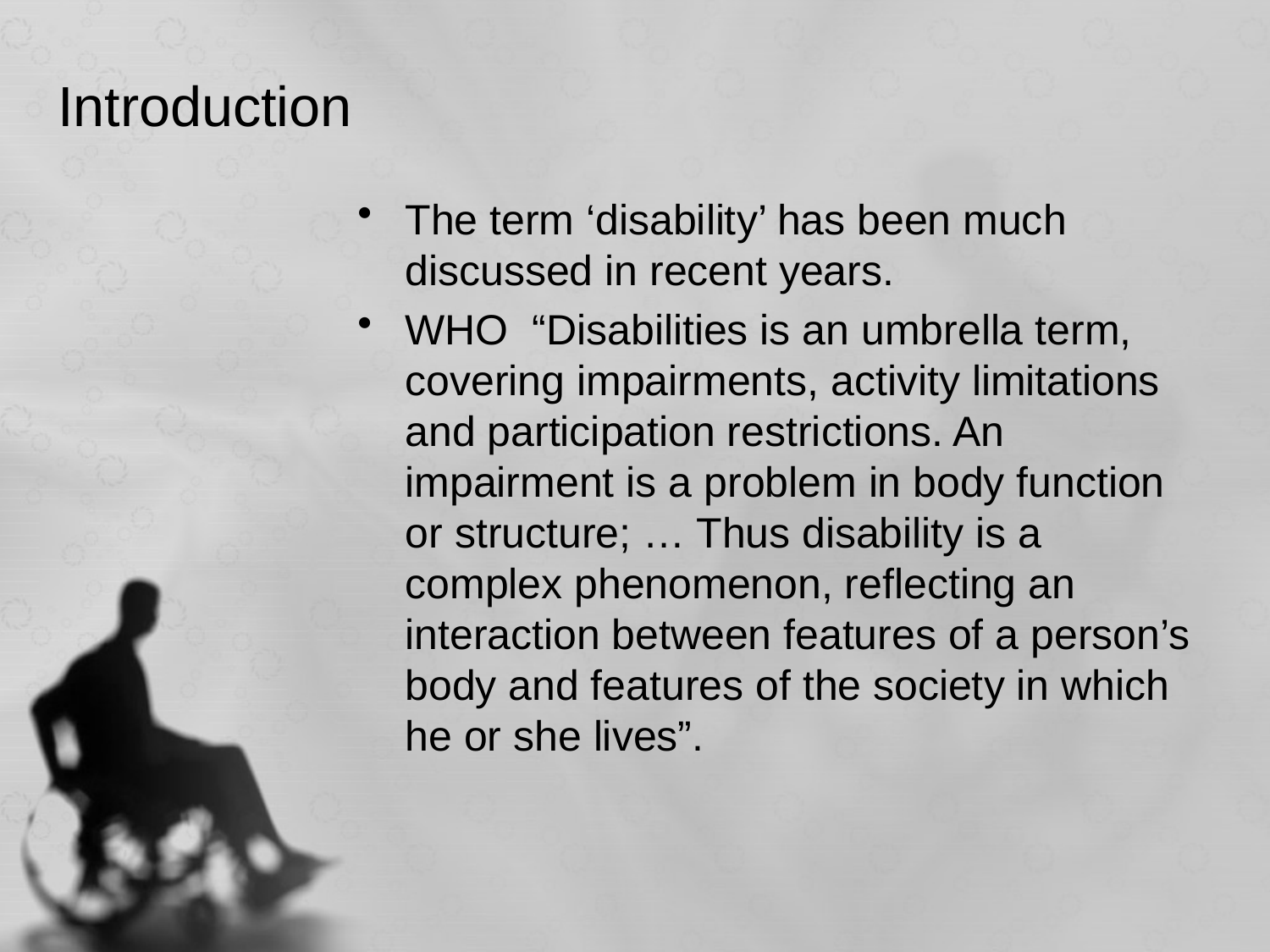

# Introduction
The term ‘disability’ has been much discussed in recent years.
WHO  “Disabilities is an umbrella term, covering impairments, activity limitations and participation restrictions. An impairment is a problem in body function or structure; … Thus disability is a complex phenomenon, reflecting an interaction between features of a person’s body and features of the society in which he or she lives”.